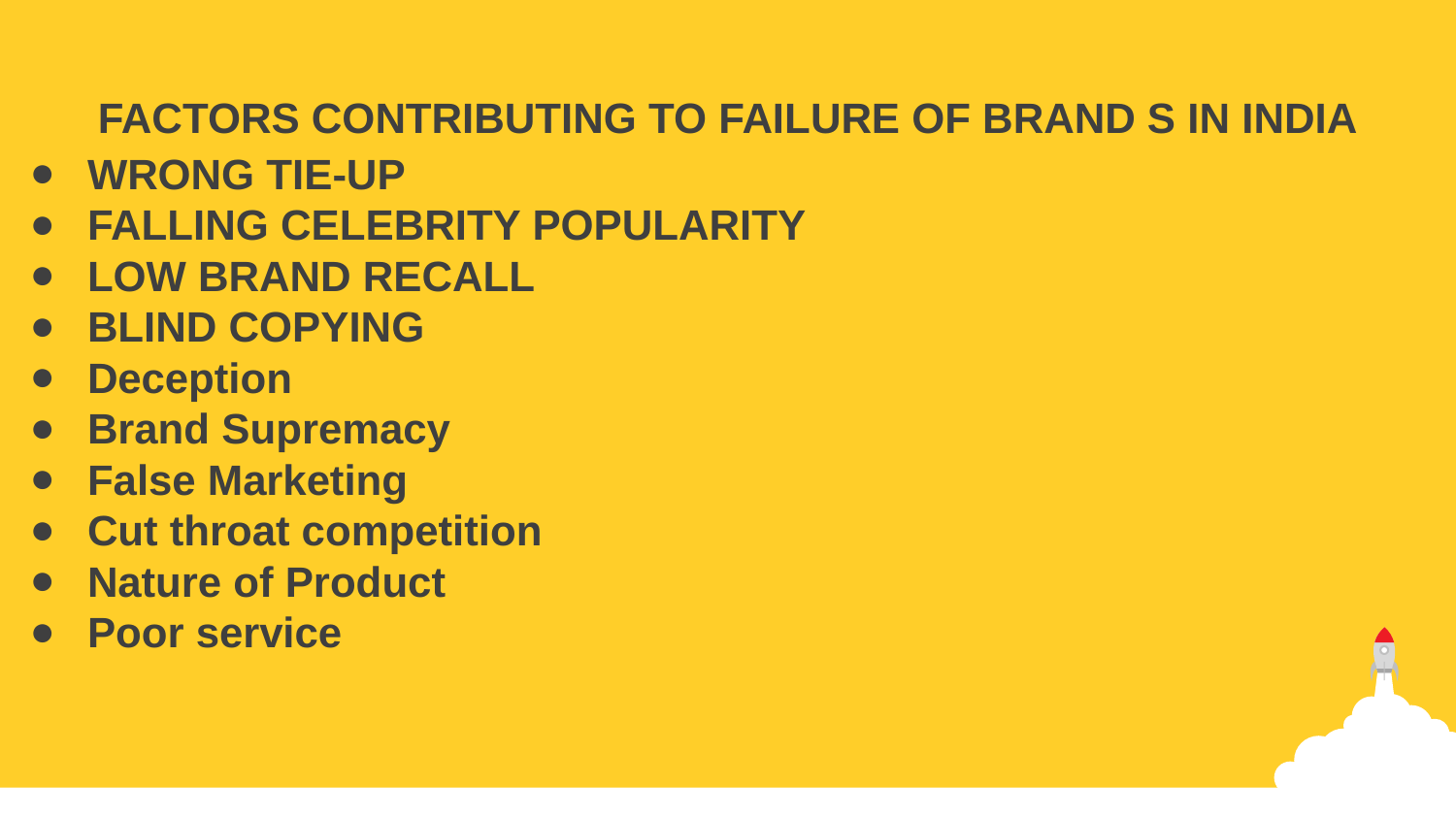

FACTORS CONTRIBUTING TO FAILURE OF BRAND S IN INDIA
WRONG TIE-UP
FALLING CELEBRITY POPULARITY
LOW BRAND RECALL
BLIND COPYING
Deception
Brand Supremacy
False Marketing
Cut throat competition
Nature of Product
Poor service